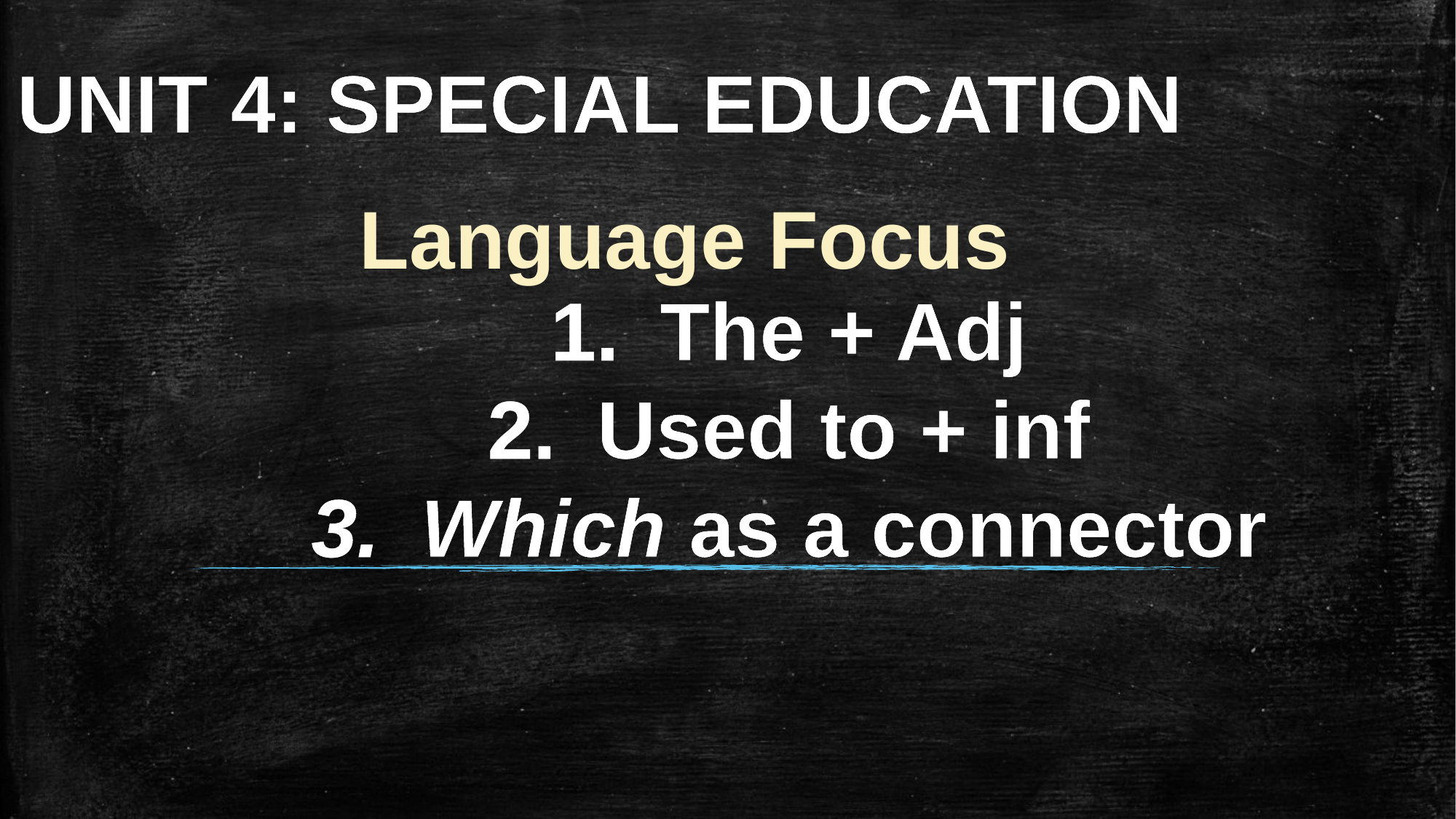

UNIT 4: SPECIAL EDUCATION
Language Focus
The + Adj
Used to + inf
Which as a connector